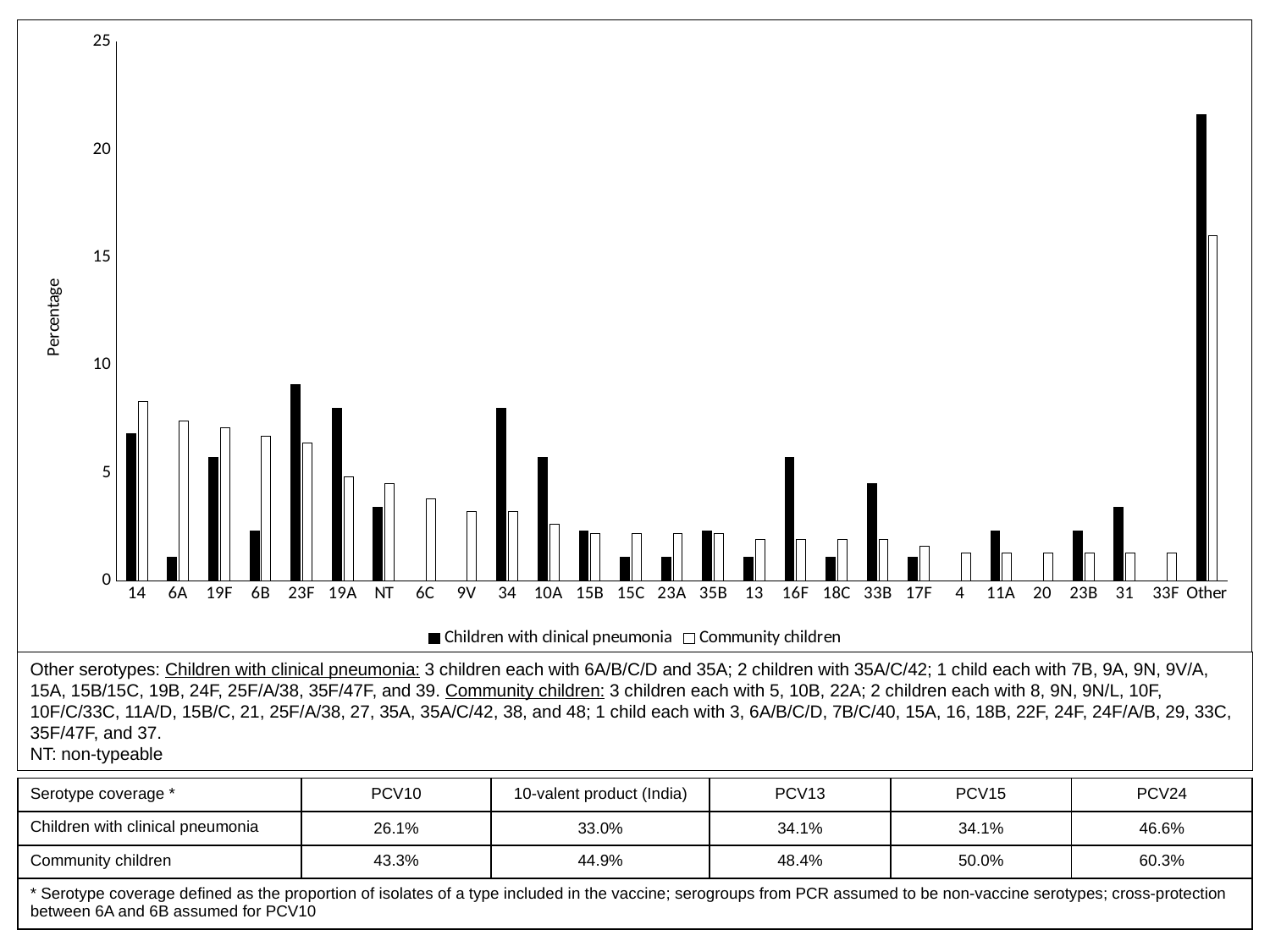

### Chart

| Category | Children with clinical pneumonia | Community children |
|---|---|---|
| 14 | 6.8 | 8.3 |
| 6A | 1.1 | 7.4 |
| 19F | 5.7 | 7.1 |
| 6B | 2.3 | 6.7 |
| 23F | 9.1 | 6.4 |
| 19A | 8.0 | 4.8 |
| NT | 3.4 | 4.5 |
| 6C | 0.0 | 3.8 |
| 9V | 0.0 | 3.2 |
| 34 | 8.0 | 3.2 |
| 10A | 5.7 | 2.6 |
| 15B | 2.3 | 2.2 |
| 15C | 1.1 | 2.2 |
| 23A | 1.1 | 2.2 |
| 35B | 2.3 | 2.2 |
| 13 | 1.1 | 1.9 |
| 16F | 5.7 | 1.9 |
| 18C | 1.1 | 1.9 |
| 33B | 4.5 | 1.9 |
| 17F | 1.1 | 1.6 |
| 4 | 0.0 | 1.3 |
| 11A | 2.3 | 1.3 |
| 20 | 0.0 | 1.3 |
| 23B | 2.3 | 1.3 |
| 31 | 3.4 | 1.3 |
| 33F | 0.0 | 1.3 |
| Other | 21.6 | 16.0 |
Other serotypes: Children with clinical pneumonia: 3 children each with 6A/B/C/D and 35A; 2 children with 35A/C/42; 1 child each with 7B, 9A, 9N, 9V/A, 15A, 15B/15C, 19B, 24F, 25F/A/38, 35F/47F, and 39. Community children: 3 children each with 5, 10B, 22A; 2 children each with 8, 9N, 9N/L, 10F, 10F/C/33C, 11A/D, 15B/C, 21, 25F/A/38, 27, 35A, 35A/C/42, 38, and 48; 1 child each with 3, 6A/B/C/D, 7B/C/40, 15A, 16, 18B, 22F, 24F, 24F/A/B, 29, 33C, 35F/47F, and 37.
NT: non-typeable
| Serotype coverage \* | PCV10 | 10-valent product (India) | PCV13 | PCV15 | PCV24 |
| --- | --- | --- | --- | --- | --- |
| Children with clinical pneumonia | 26.1% | 33.0% | 34.1% | 34.1% | 46.6% |
| Community children | 43.3% | 44.9% | 48.4% | 50.0% | 60.3% |
| \* Serotype coverage defined as the proportion of isolates of a type included in the vaccine; serogroups from PCR assumed to be non-vaccine serotypes; cross-protection between 6A and 6B assumed for PCV10 |  |  |  |  |  |